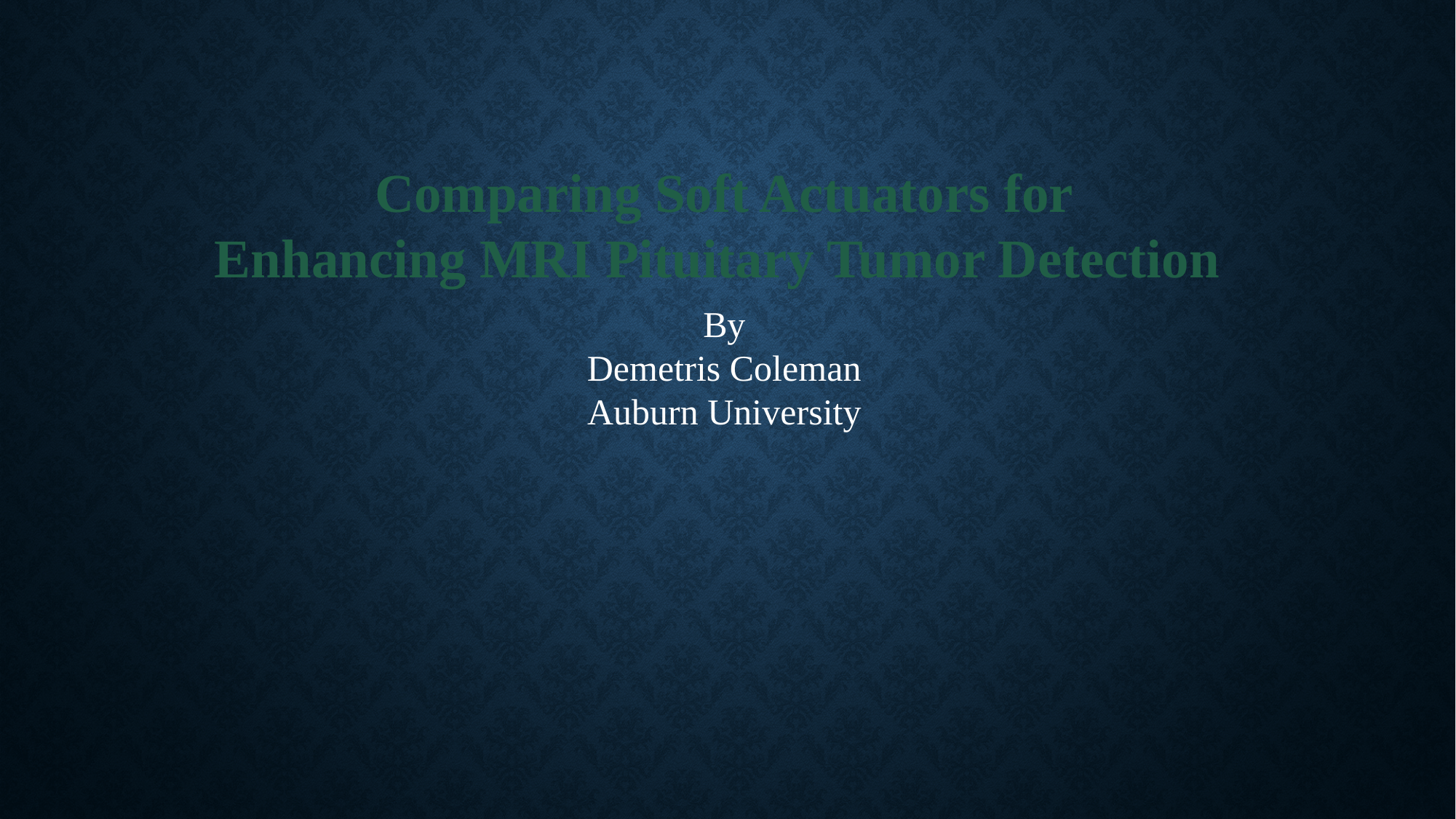

Comparing Soft Actuators for
Enhancing MRI Pituitary Tumor Detection
By
Demetris Coleman
Auburn University